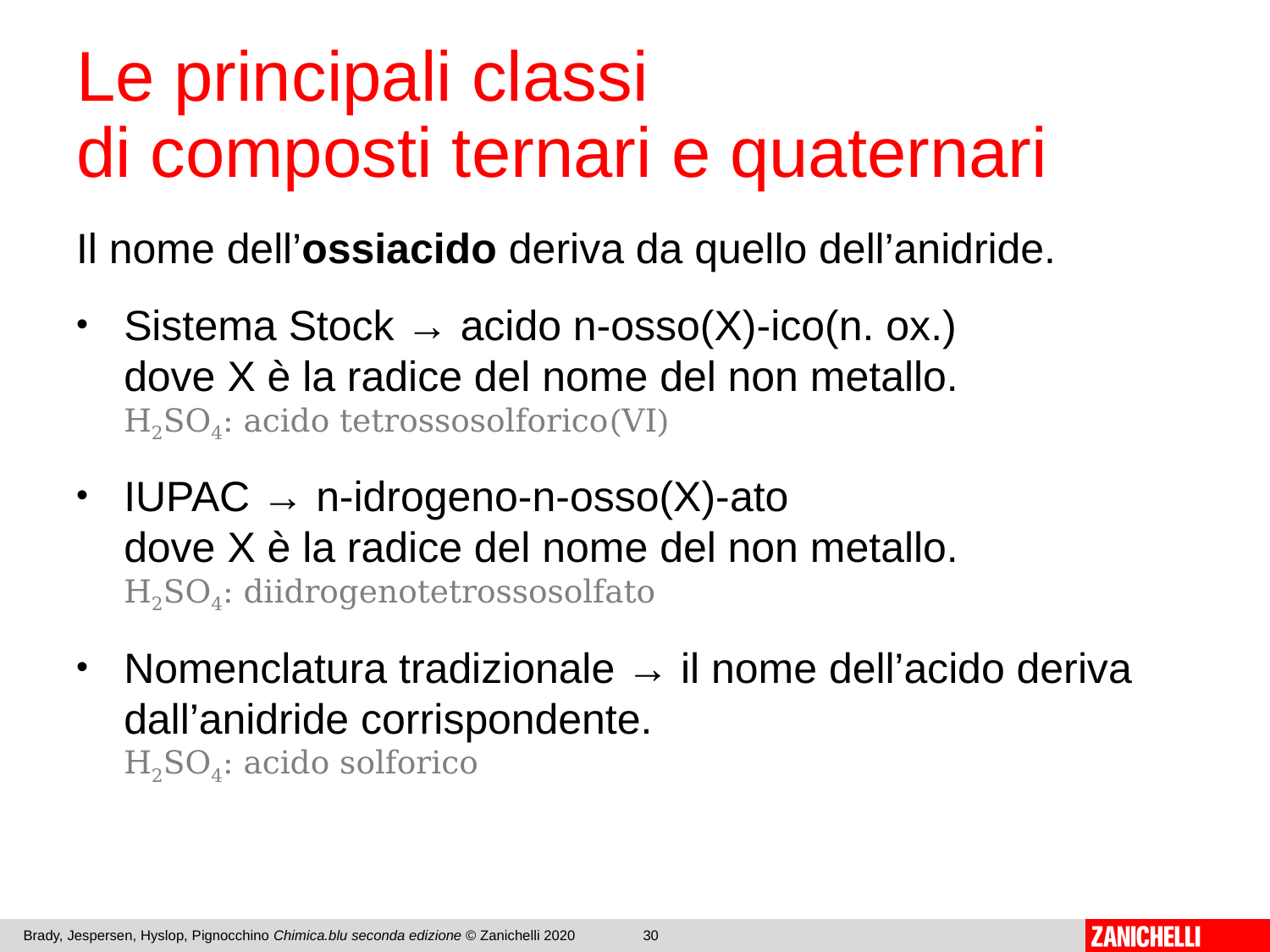

# Le principali classi di composti ternari e quaternari
Il nome dell’ossiacido deriva da quello dell’anidride.
Sistema Stock → acido n-osso(X)-ico(n. ox.)
dove X è la radice del nome del non metallo.
H2SO4: acido tetrossosolforico(VI)
IUPAC → n-idrogeno-n-osso(X)-ato
dove X è la radice del nome del non metallo.
H2SO4: diidrogenotetrossosolfato
Nomenclatura tradizionale → il nome dell’acido deriva dall’anidride corrispondente.
H2SO4: acido solforico
Brady, Jespersen, Hyslop, Pignocchino Chimica.blu seconda edizione © Zanichelli 2020